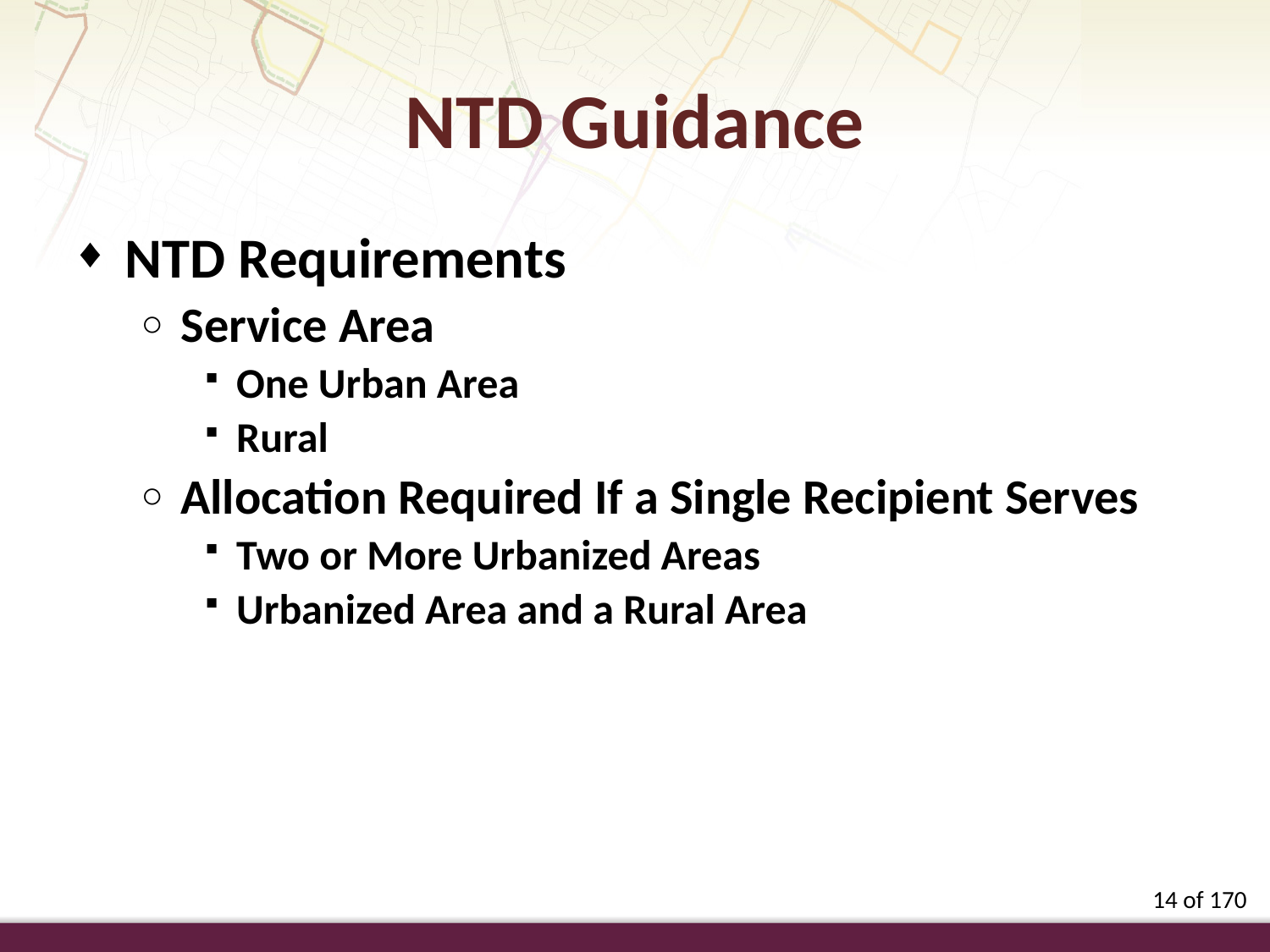

NTD Guidance
NTD Requirements
Service Area
One Urban Area
Rural
Allocation Required If a Single Recipient Serves
Two or More Urbanized Areas
Urbanized Area and a Rural Area

14 of 170